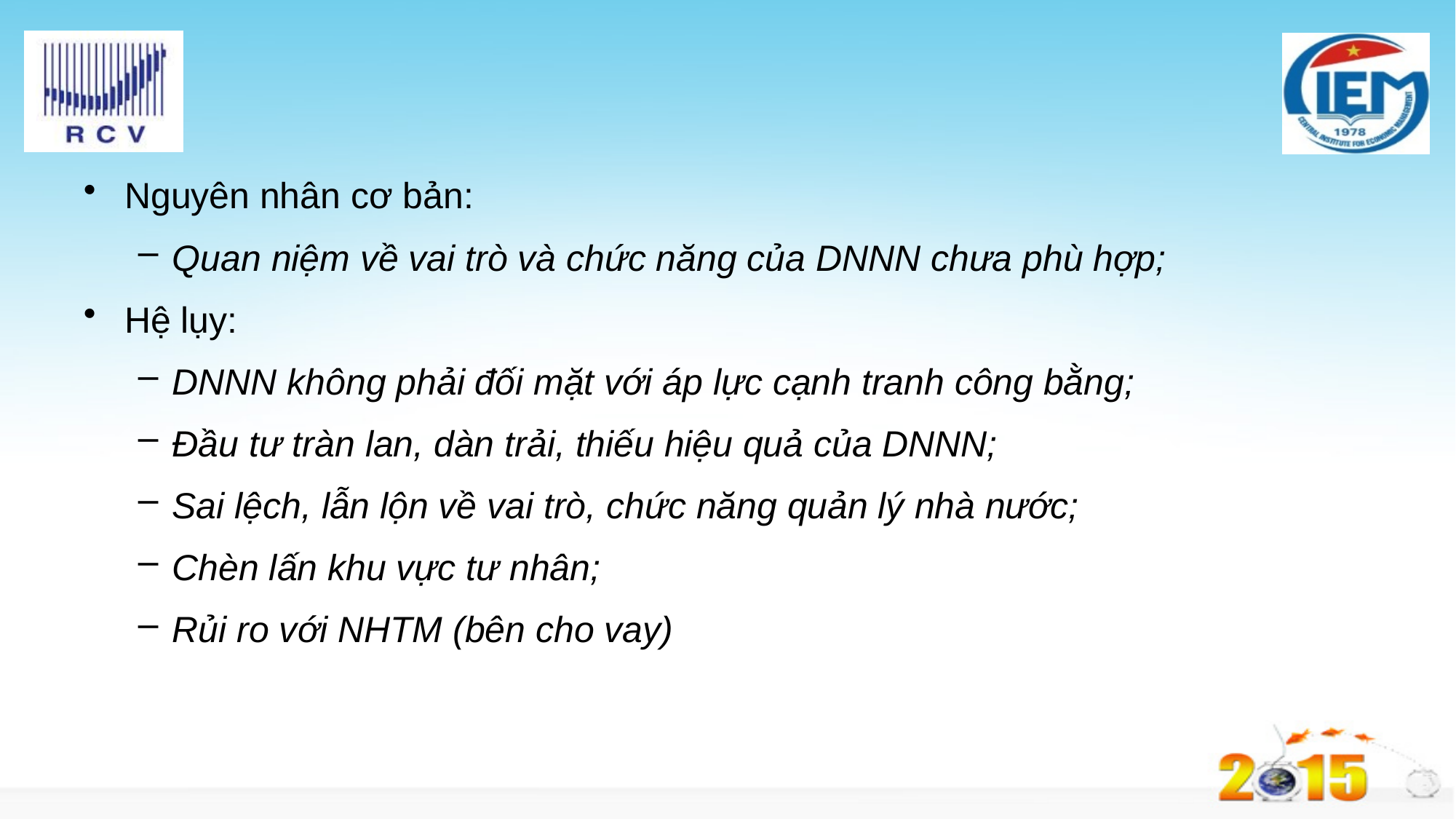

#
Nguyên nhân cơ bản:
Quan niệm về vai trò và chức năng của DNNN chưa phù hợp;
Hệ lụy:
DNNN không phải đối mặt với áp lực cạnh tranh công bằng;
Đầu tư tràn lan, dàn trải, thiếu hiệu quả của DNNN;
Sai lệch, lẫn lộn về vai trò, chức năng quản lý nhà nước;
Chèn lấn khu vực tư nhân;
Rủi ro với NHTM (bên cho vay)